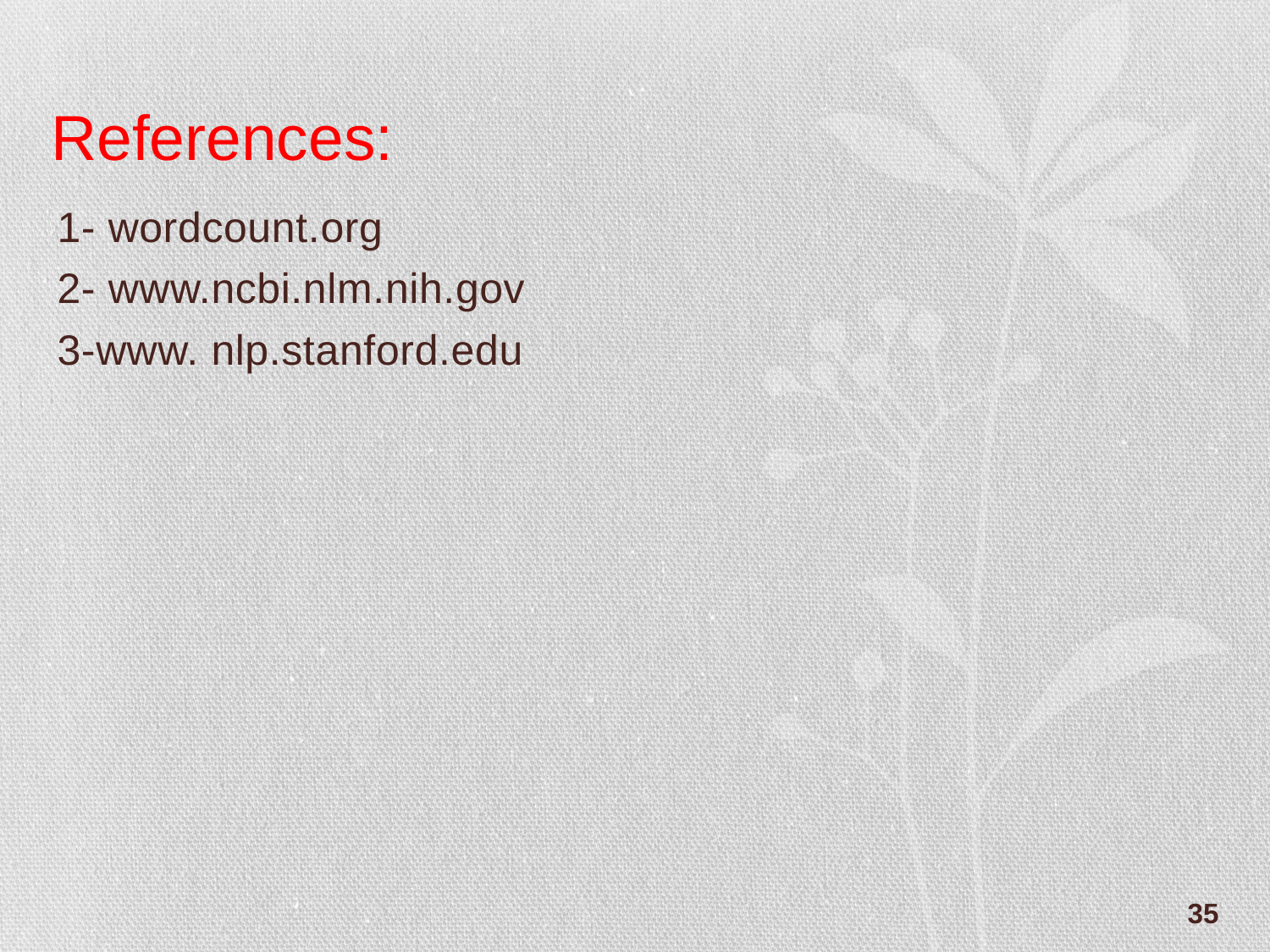

# References:
1- wordcount.org
2- www.ncbi.nlm.nih.gov
3-www. nlp.stanford.edu
35